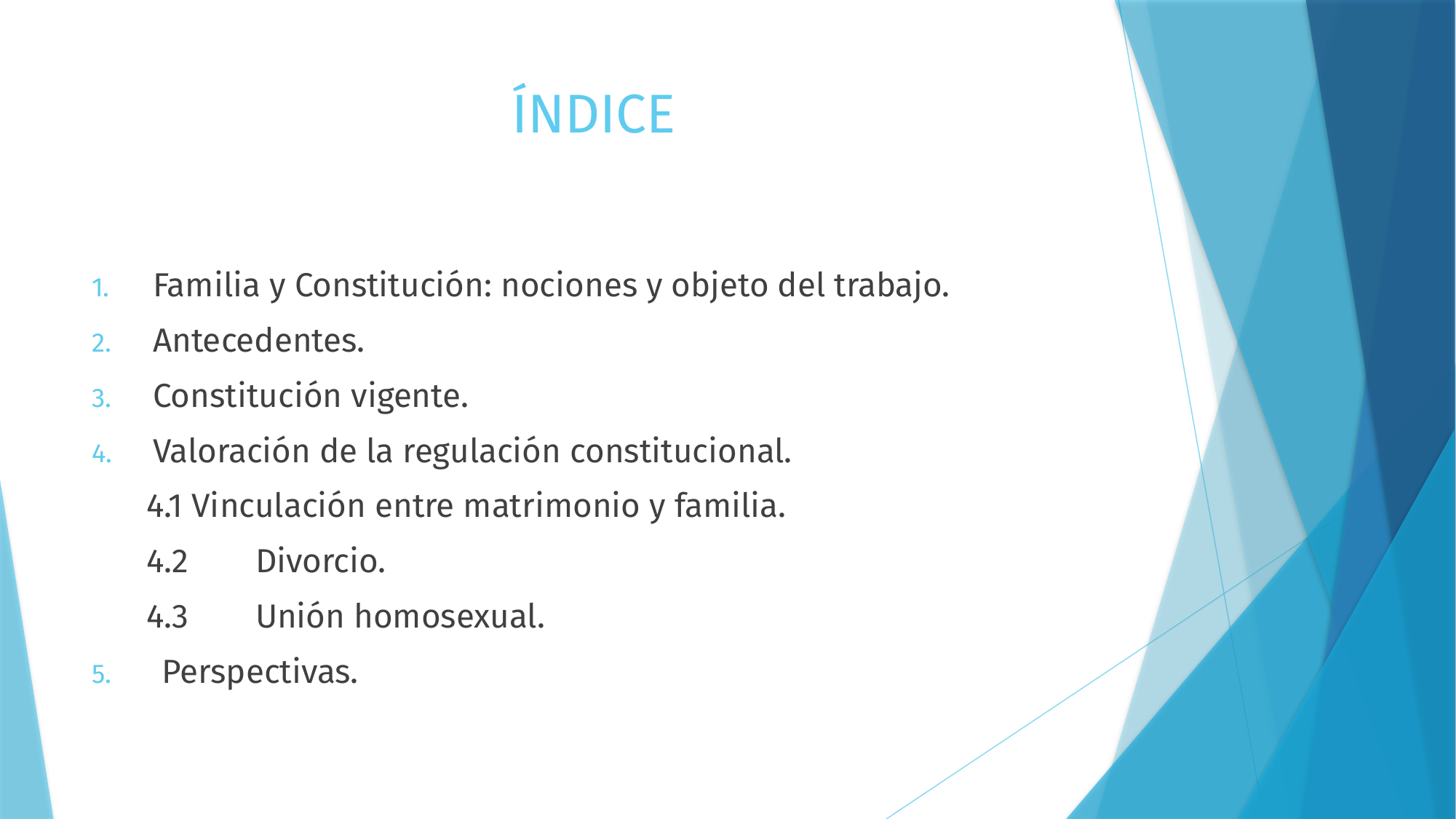

# ÍNDICE
Familia y Constitución: nociones y objeto del trabajo.
Antecedentes.
Constitución vigente.
Valoración de la regulación constitucional.
4.1 Vinculación entre matrimonio y familia.
4.2	Divorcio.
4.3	Unión homosexual.
 Perspectivas.